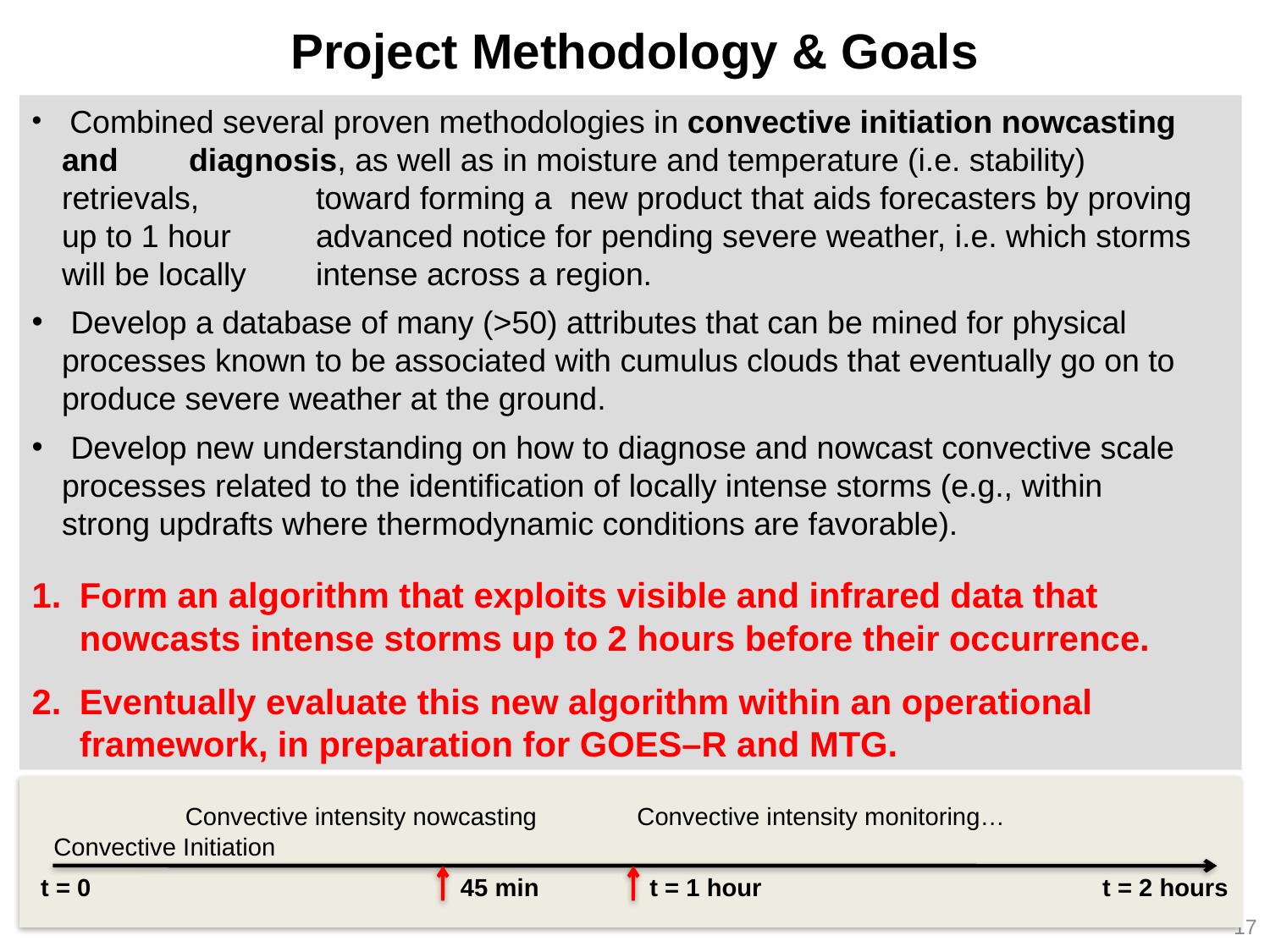

Project Methodology & Goals
 Combined several proven methodologies in convective initiation nowcasting and 	diagnosis, as well as in moisture and temperature (i.e. stability) retrievals, 	toward forming a 	new product that aids forecasters by proving up to 1 hour 	advanced notice for pending severe weather, i.e. which storms will be locally 	intense across a region.
 Develop a database of many (>50) attributes that can be mined for physical 	processes known to be associated with cumulus clouds that eventually go on to 	produce severe weather at the ground.
 Develop new understanding on how to diagnose and nowcast convective scale 	processes related to the identification of locally intense storms (e.g., within 	strong updrafts where thermodynamic conditions are favorable).

Form an algorithm that exploits visible and infrared data that nowcasts intense storms up to 2 hours before their occurrence.
Eventually evaluate this new algorithm within an operational framework, in preparation for GOES–R and MTG.

Convective intensity nowcasting
Convective intensity monitoring…
Convective Initiation
t = 0
45 min
t = 1 hour
t = 2 hours
17